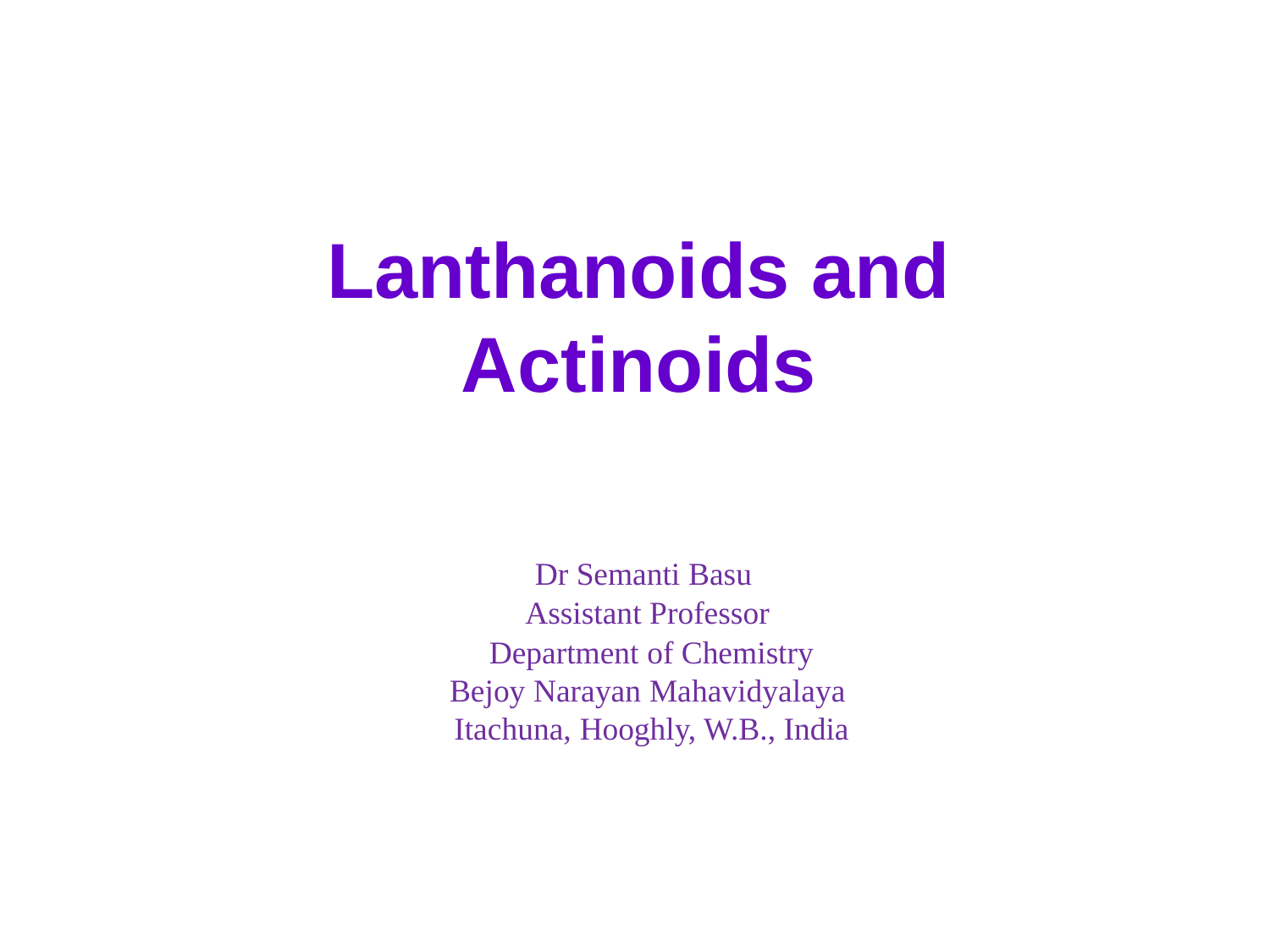

Lanthanoids and Actinoids

Dr Semanti Basu
Assistant Professor
Department of Chemistry
Bejoy Narayan Mahavidyalaya  Itachuna, Hooghly, W.B., India